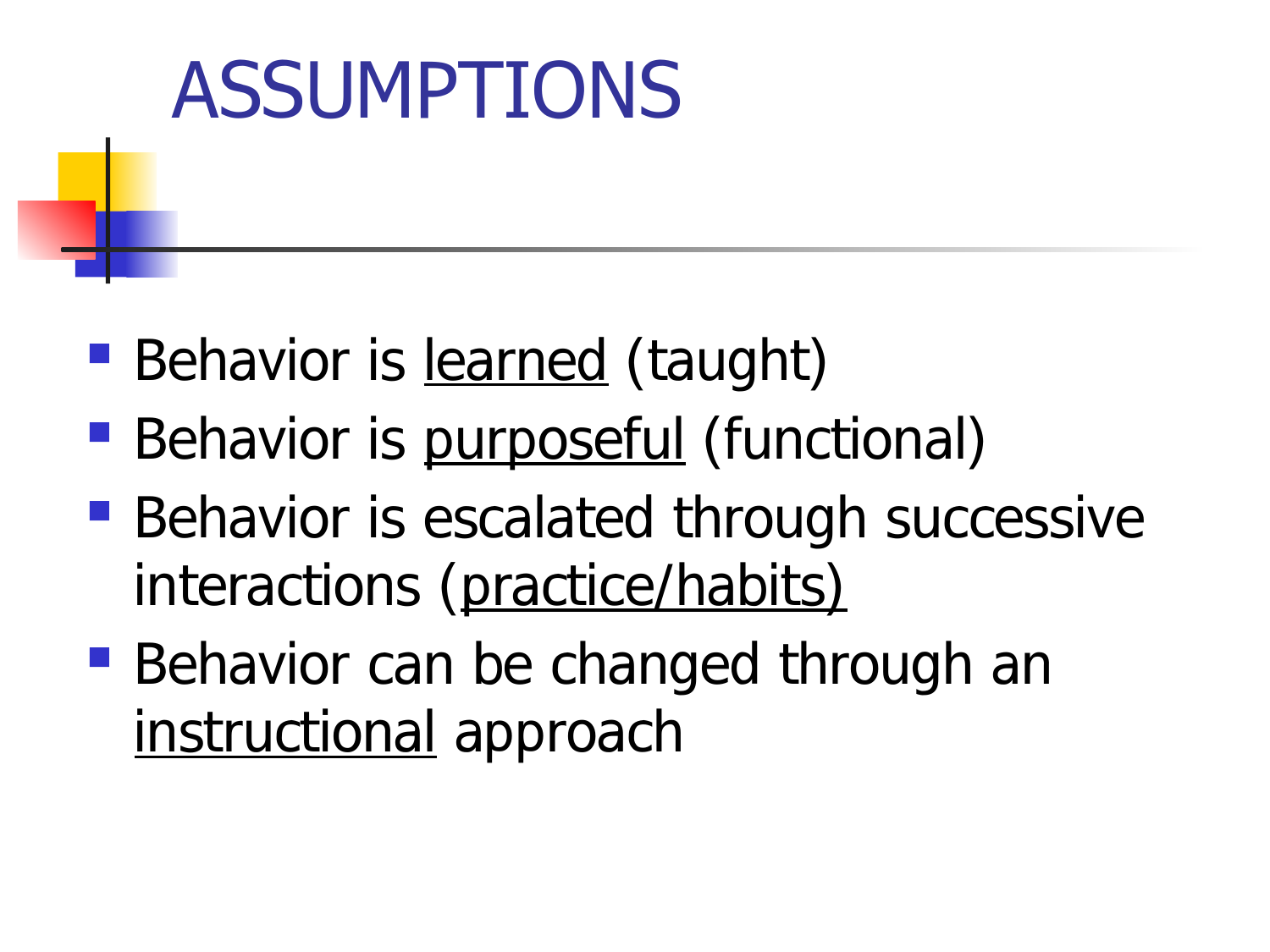

# ASSUMPTIONS
Behavior is learned (taught)
Behavior is purposeful (functional)
Behavior is escalated through successive interactions (practice/habits)
Behavior can be changed through an instructional approach